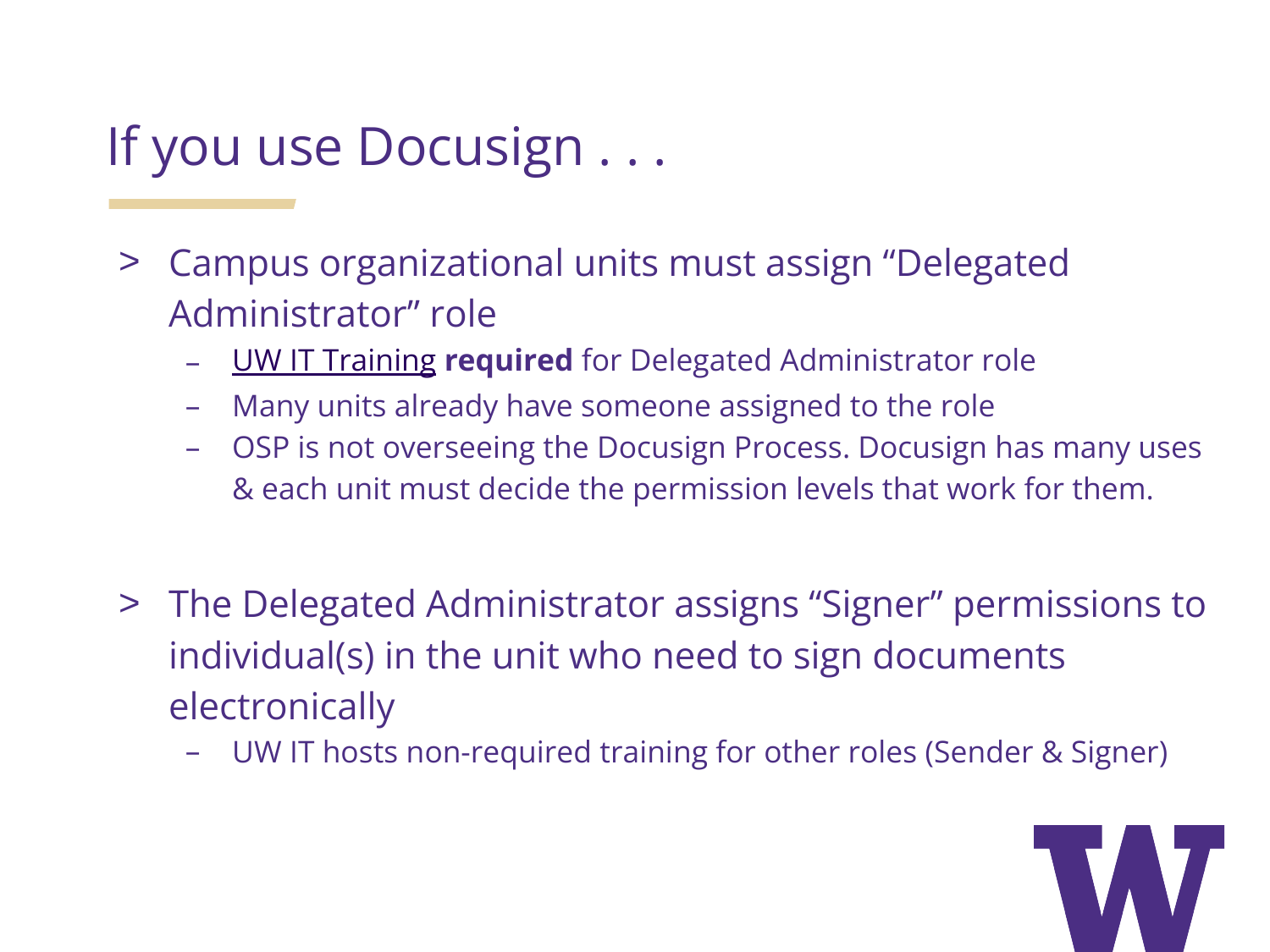

If you use Docusign . . .
Campus organizational units must assign “Delegated Administrator” role
UW IT Training required for Delegated Administrator role
Many units already have someone assigned to the role
OSP is not overseeing the Docusign Process. Docusign has many uses & each unit must decide the permission levels that work for them.

The Delegated Administrator assigns “Signer” permissions to individual(s) in the unit who need to sign documents electronically
UW IT hosts non-required training for other roles (Sender & Signer)